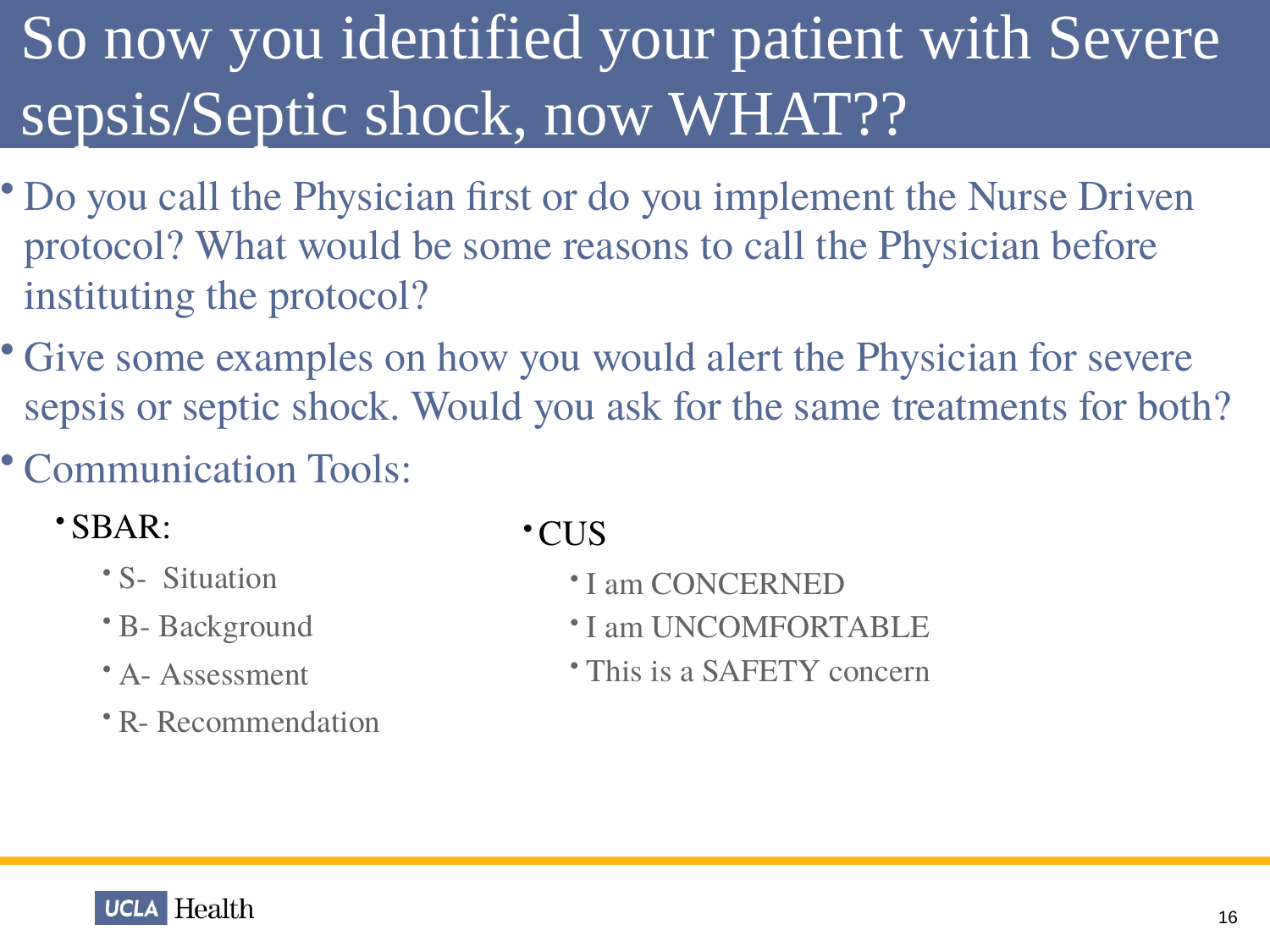

# So now you identified your patient with Severe sepsis/Septic shock, now WHAT??
Do you call the Physician first or do you implement the Nurse Driven protocol? What would be some reasons to call the Physician before instituting the protocol?
Give some examples on how you would alert the Physician for severe sepsis or septic shock. Would you ask for the same treatments for both?
Communication Tools:
SBAR:
S-  Situation
B- Background
A- Assessment
R- Recommendation
CUS
I am CONCERNED
I am UNCOMFORTABLE
This is a SAFETY concern
16